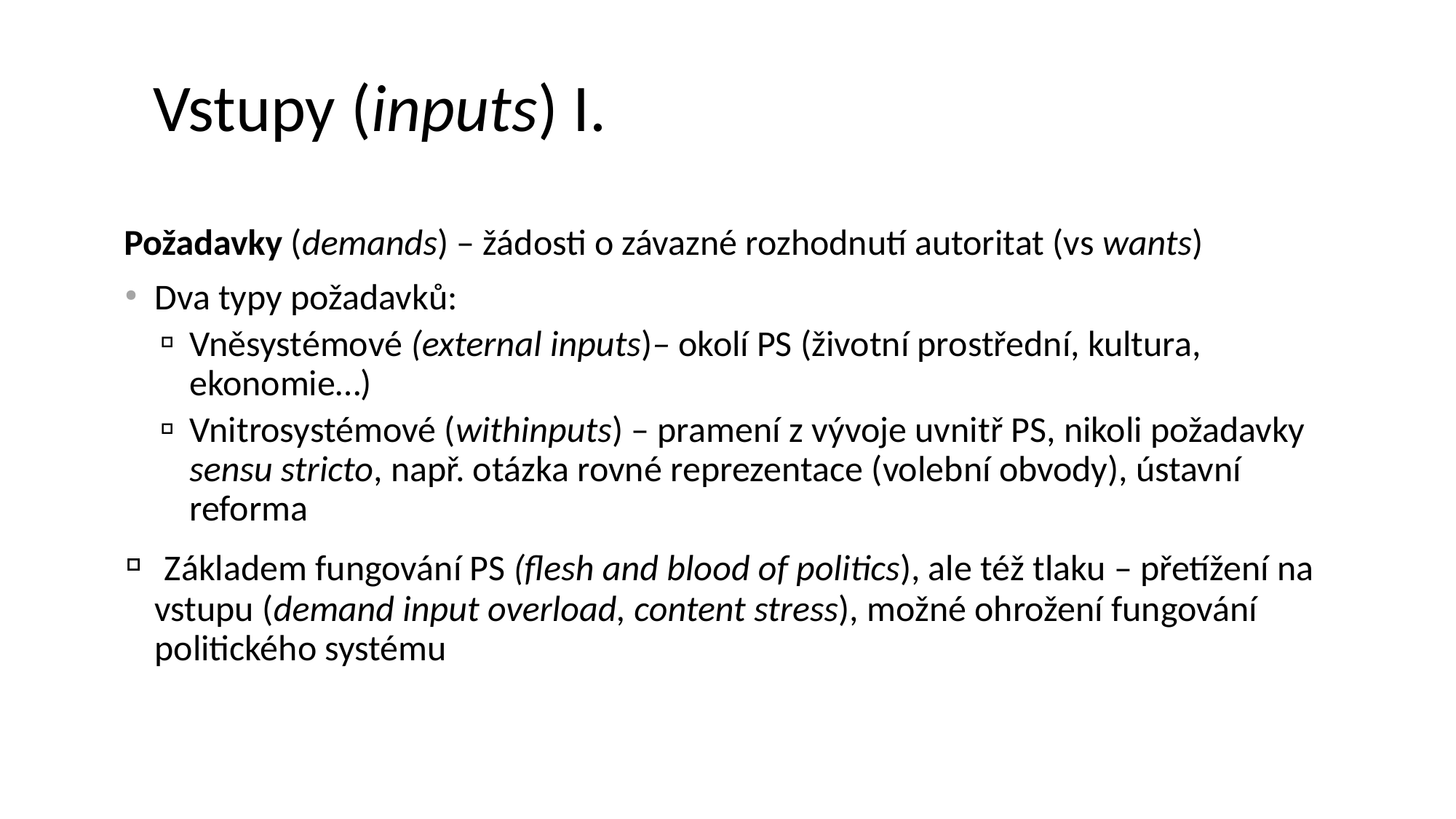

# Vstupy (inputs) I.
Požadavky (demands) – žádosti o závazné rozhodnutí autoritat (vs wants)
Dva typy požadavků:
Vněsystémové (external inputs)– okolí PS (životní prostřední, kultura, ekonomie…)
Vnitrosystémové (withinputs) – pramení z vývoje uvnitř PS, nikoli požadavky sensu stricto, např. otázka rovné reprezentace (volební obvody), ústavní reforma
 Základem fungování PS (flesh and blood of politics), ale též tlaku – přetížení na vstupu (demand input overload, content stress), možné ohrožení fungování politického systému